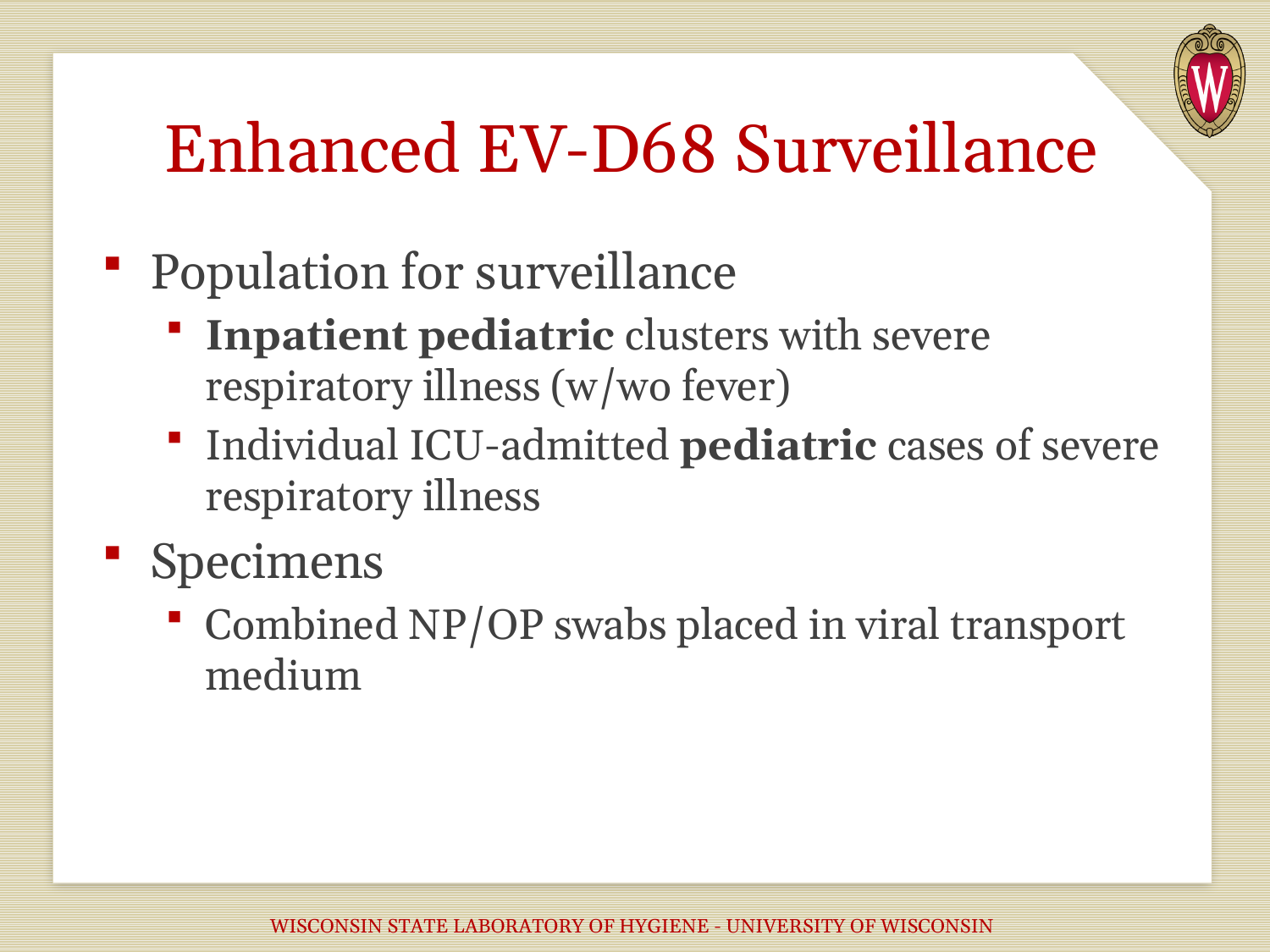

# Enhanced EV-D68 Surveillance
Population for surveillance
Inpatient pediatric clusters with severe respiratory illness (w/wo fever)
Individual ICU-admitted pediatric cases of severe respiratory illness
Specimens
Combined NP/OP swabs placed in viral transport medium
WISCONSIN STATE LABORATORY OF HYGIENE - UNIVERSITY OF WISCONSIN